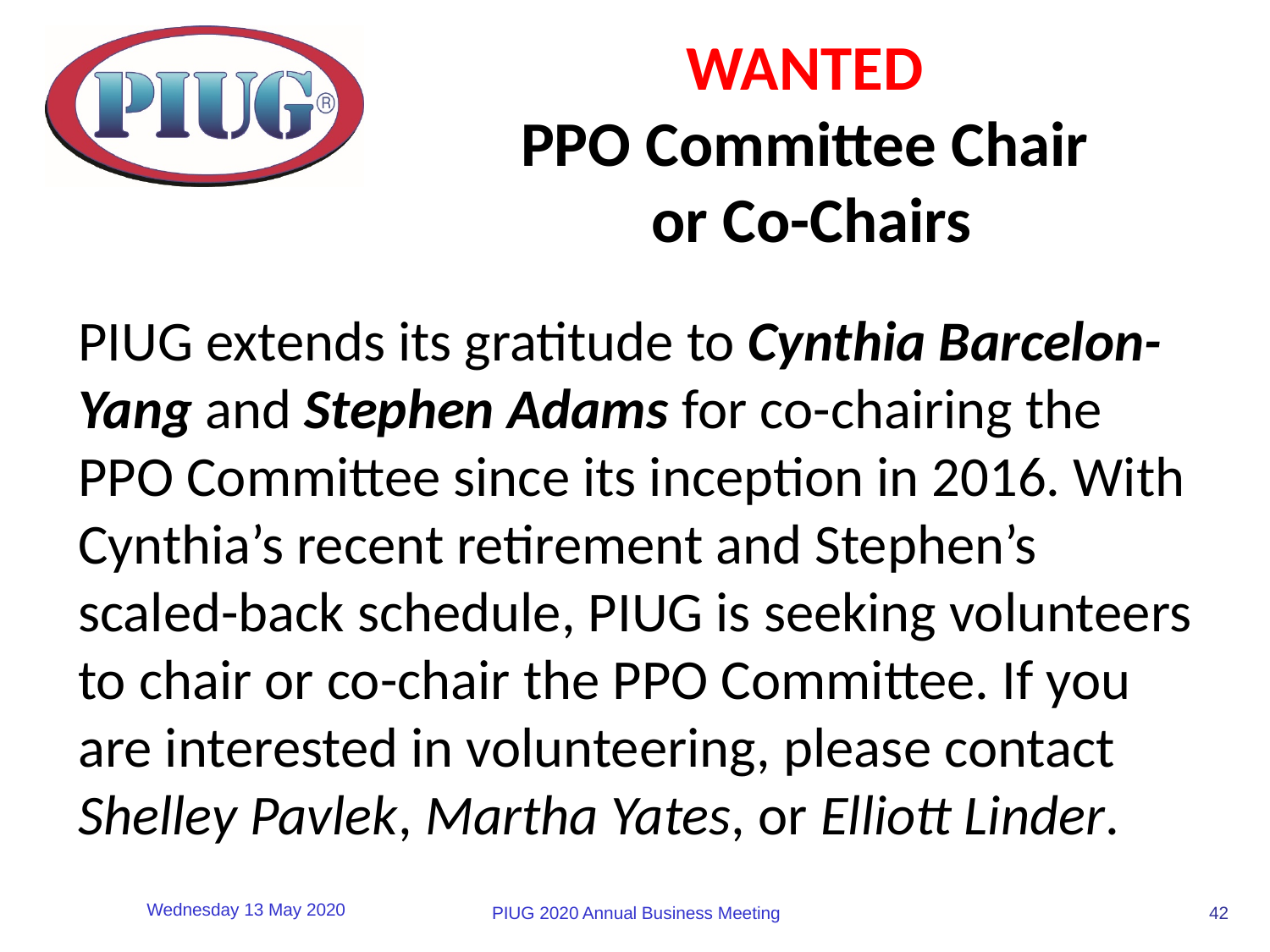

# WANTED PPO Committee Chair or Co-Chairs
PIUG extends its gratitude to Cynthia Barcelon-Yang and Stephen Adams for co-chairing the PPO Committee since its inception in 2016. With Cynthia’s recent retirement and Stephen’s scaled-back schedule, PIUG is seeking volunteers to chair or co-chair the PPO Committee. If you are interested in volunteering, please contact Shelley Pavlek, Martha Yates, or Elliott Linder.
42